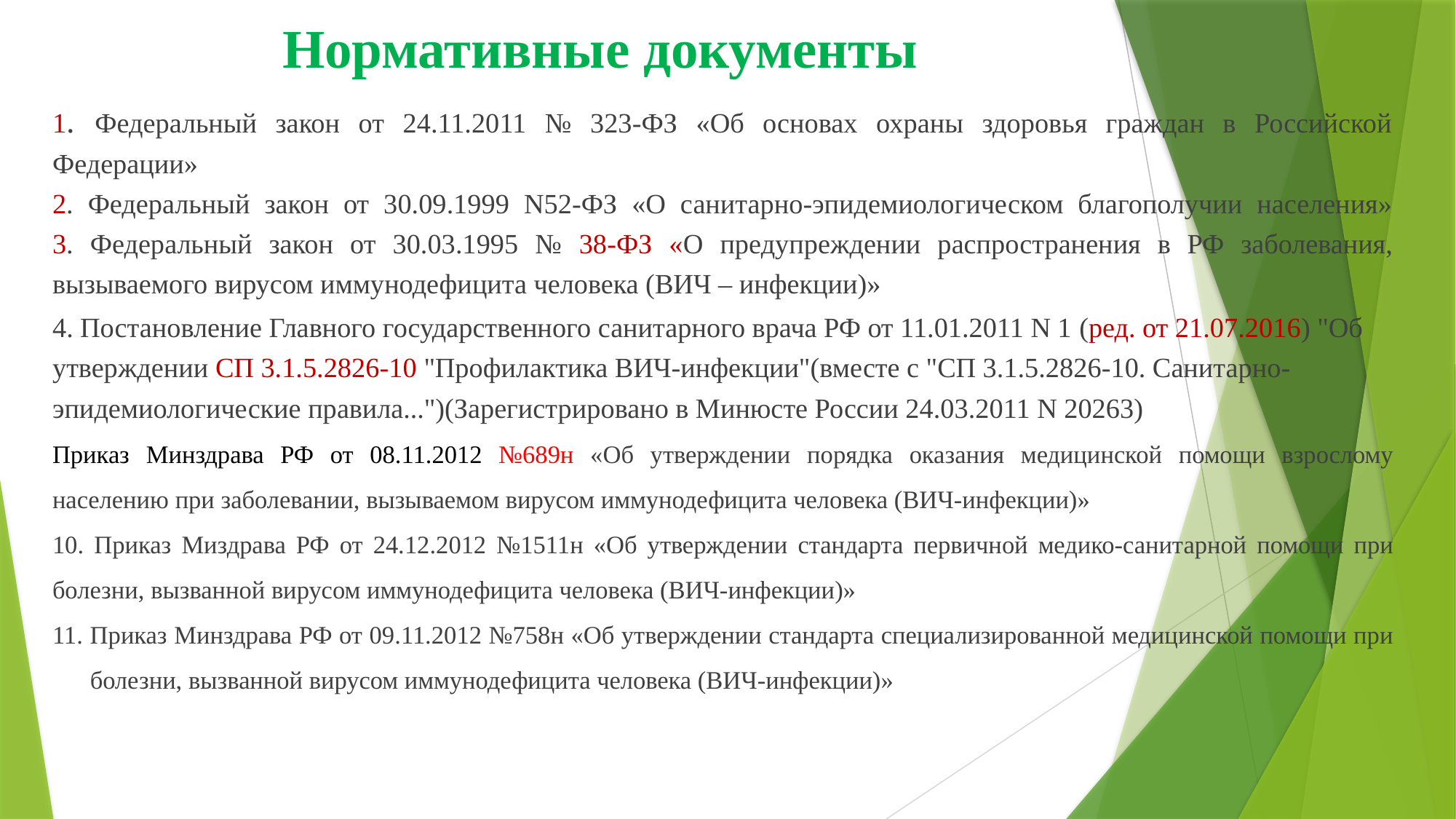

# Нормативные документы
1. Федеральный закон от 24.11.2011 № 323-ФЗ «Об основах охраны здоровья граждан в Российской Федерации»
2. Федеральный закон от 30.09.1999 N52-ФЗ «О санитарно-эпидемиологическом благополучии населения»
3. Федеральный закон от 30.03.1995 № 38-ФЗ «О предупреждении распространения в РФ заболевания, вызываемого вирусом иммунодефицита человека (ВИЧ – инфекции)»
4. Постановление Главного государственного санитарного врача РФ от 11.01.2011 N 1 (ред. от 21.07.2016) "Об утверждении СП 3.1.5.2826-10 "Профилактика ВИЧ-инфекции"(вместе с "СП 3.1.5.2826-10. Санитарно-эпидемиологические правила...")(Зарегистрировано в Минюсте России 24.03.2011 N 20263)
Приказ Минздрава РФ от 08.11.2012 №689н «Об утверждении порядка оказания медицинской помощи взрослому населению при заболевании, вызываемом вирусом иммунодефицита человека (ВИЧ-инфекции)»
10. Приказ Миздрава РФ от 24.12.2012 №1511н «Об утверждении стандарта первичной медико-санитарной помощи при болезни, вызванной вирусом иммунодефицита человека (ВИЧ-инфекции)»
11. Приказ Минздрава РФ от 09.11.2012 №758н «Об утверждении стандарта специализированной медицинской помощи при болезни, вызванной вирусом иммунодефицита человека (ВИЧ-инфекции)»